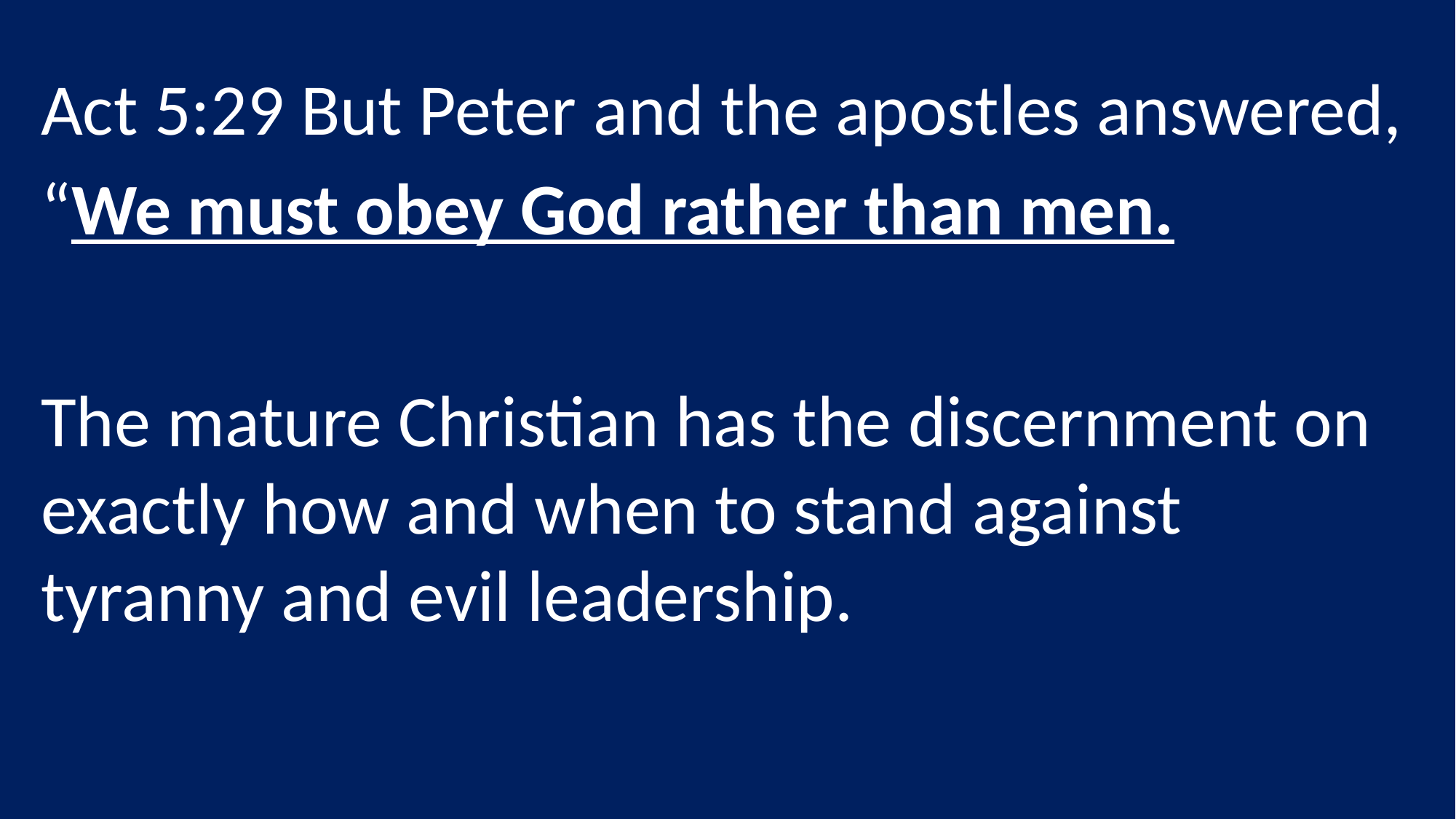

Act 5:29 But Peter and the apostles answered, “We must obey God rather than men.

The mature Christian has the discernment on exactly how and when to stand against tyranny and evil leadership.